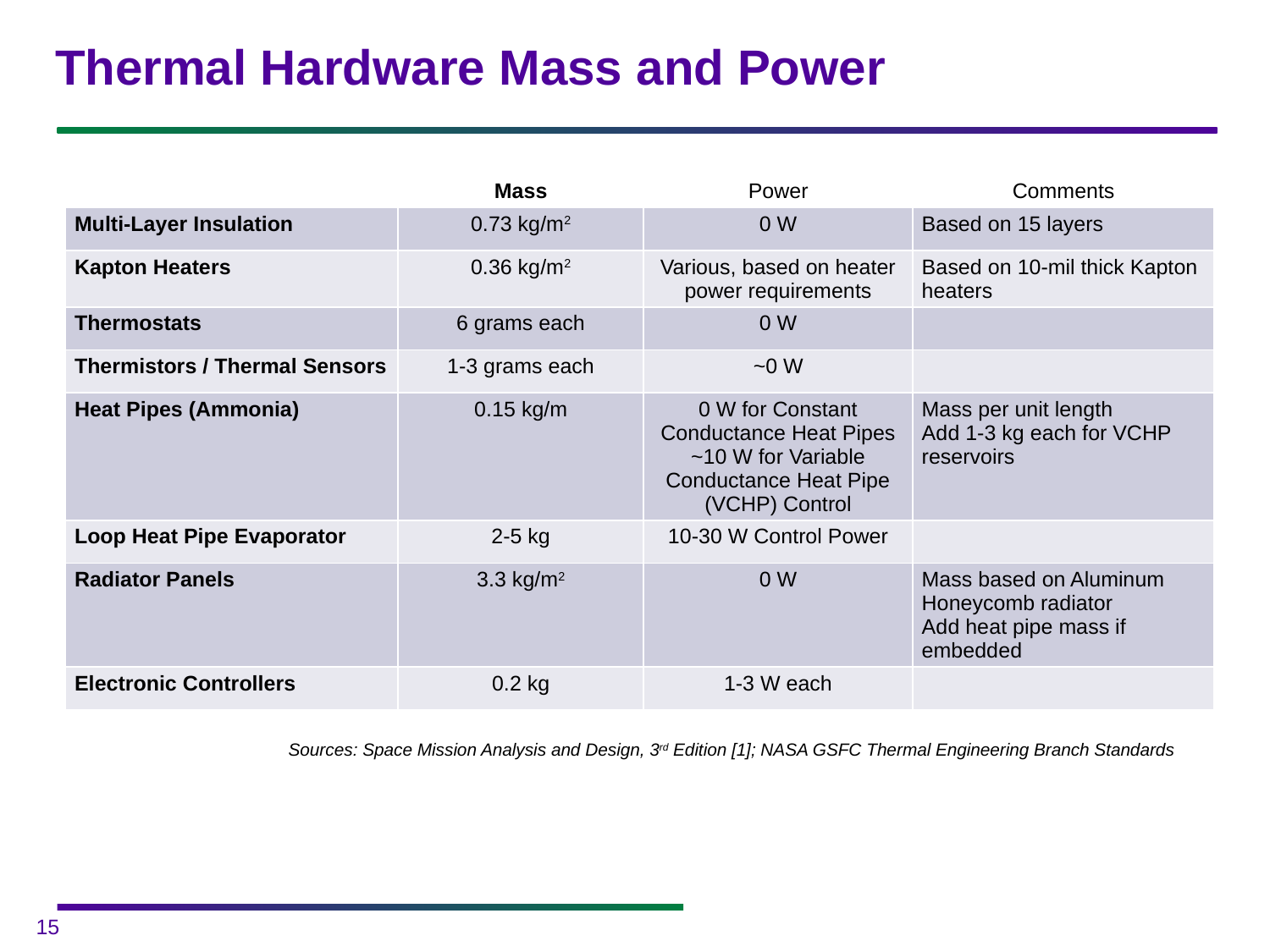

# Thermal Hardware Mass and Power
|  | Mass | Power | Comments |
| --- | --- | --- | --- |
| Multi-Layer Insulation | 0.73 kg/m2 | 0 W | Based on 15 layers |
| Kapton Heaters | 0.36 kg/m2 | Various, based on heater power requirements | Based on 10-mil thick Kapton heaters |
| Thermostats | 6 grams each | 0 W |  |
| Thermistors / Thermal Sensors | 1-3 grams each | ~0 W |  |
| Heat Pipes (Ammonia) | 0.15 kg/m | 0 W for Constant Conductance Heat Pipes ~10 W for Variable Conductance Heat Pipe (VCHP) Control | Mass per unit length Add 1-3 kg each for VCHP reservoirs |
| Loop Heat Pipe Evaporator | 2-5 kg | 10-30 W Control Power |  |
| Radiator Panels | 3.3 kg/m2 | 0 W | Mass based on Aluminum Honeycomb radiator Add heat pipe mass if embedded |
| Electronic Controllers | 0.2 kg | 1-3 W each |  |
Sources: Space Mission Analysis and Design, 3rd Edition [1]; NASA GSFC Thermal Engineering Branch Standards